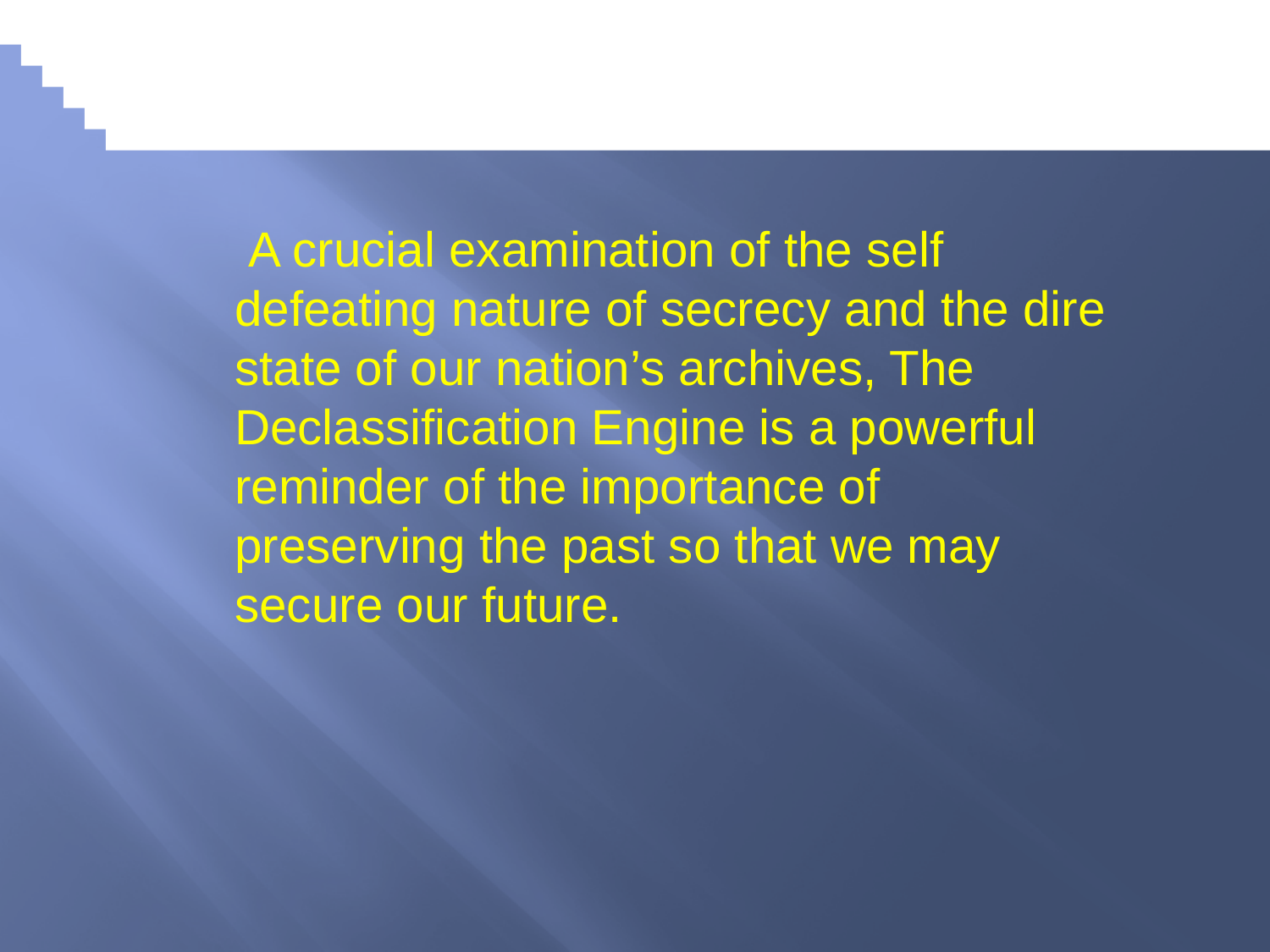

# Secrecy

 A crucial examination of the self defeating nature of secrecy and the dire state of our nation’s archives, The Declassification Engine is a powerful reminder of the importance of preserving the past so that we may secure our future.